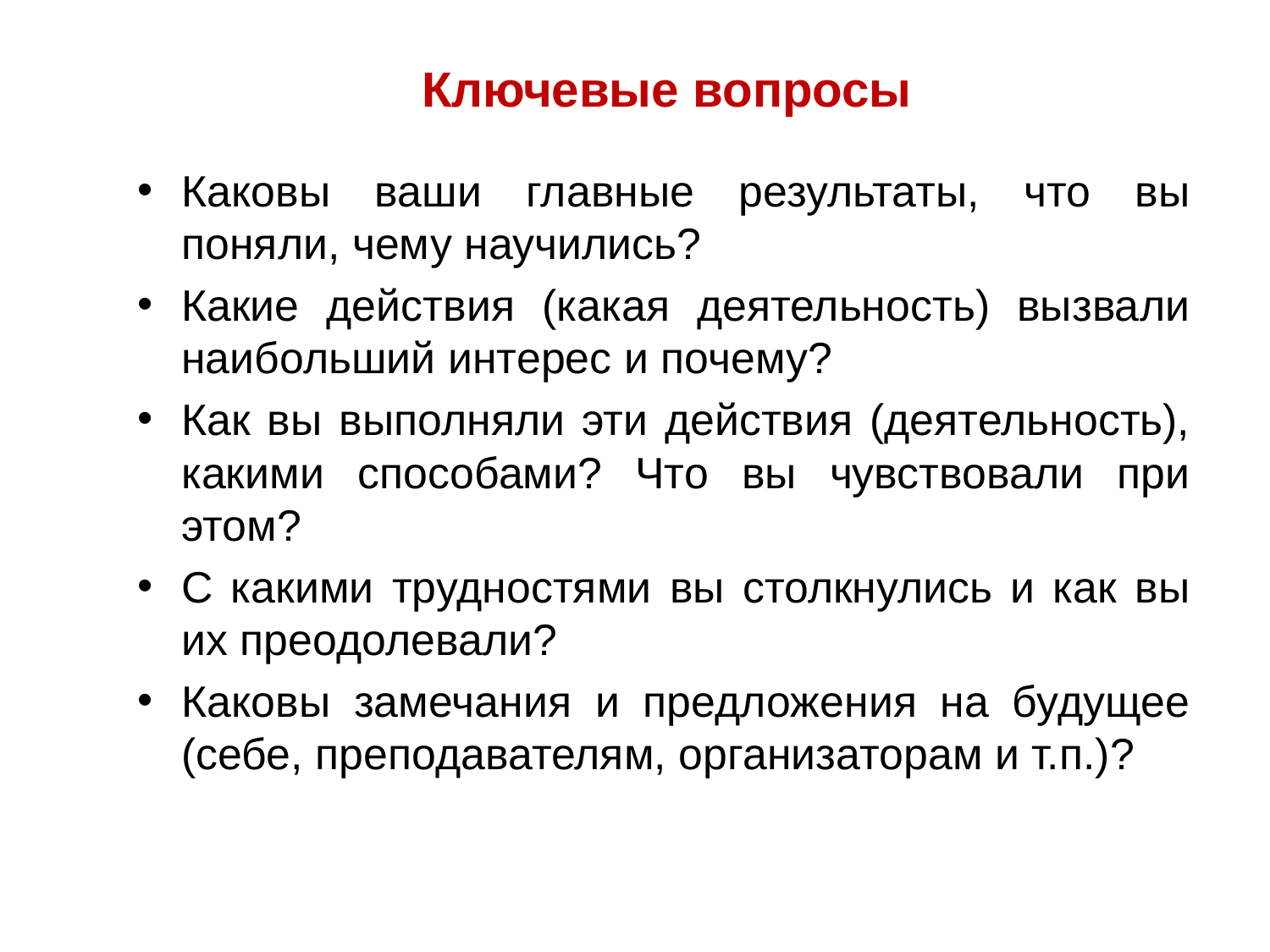

# Ключевые вопросы
Каковы ваши главные результаты, что вы поняли, чему научились?
Какие действия (какая деятельность) вызвали наибольший интерес и почему?
Как вы выполняли эти действия (деятельность), какими способами? Что вы чувствовали при этом?
С какими трудностями вы столкнулись и как вы их преодолевали?
Каковы замечания и предложения на будущее (себе, преподавателям, организаторам и т.п.)?